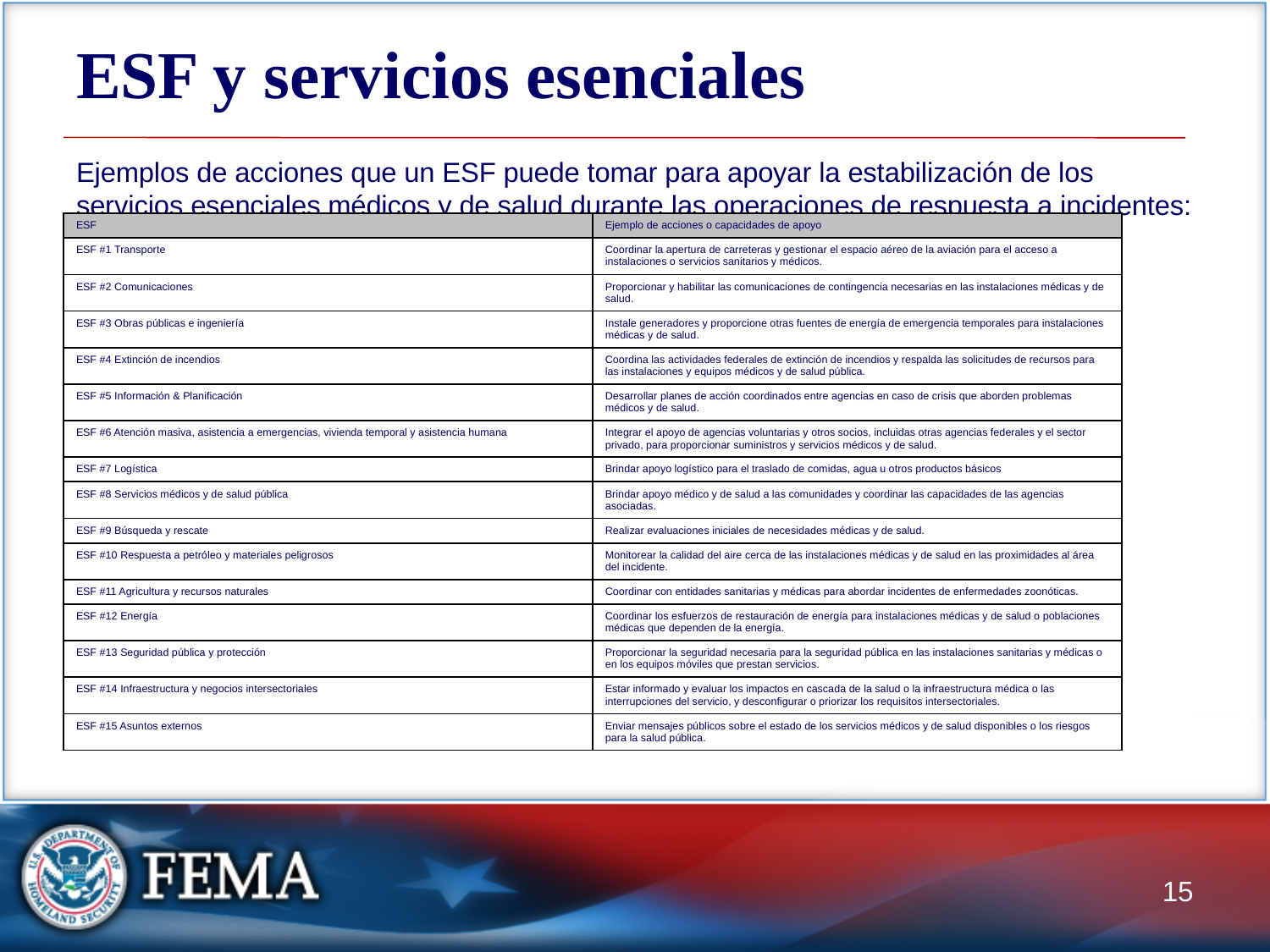

# ESF y servicios esenciales
Ejemplos de acciones que un ESF puede tomar para apoyar la estabilización de los servicios esenciales médicos y de salud durante las operaciones de respuesta a incidentes:
| ESF | Ejemplo de acciones o capacidades de apoyo |
| --- | --- |
| ESF #1 Transporte | Coordinar la apertura de carreteras y gestionar el espacio aéreo de la aviación para el acceso a instalaciones o servicios sanitarios y médicos. |
| ESF #2 Comunicaciones | Proporcionar y habilitar las comunicaciones de contingencia necesarias en las instalaciones médicas y de salud. |
| ESF #3 Obras públicas e ingeniería | Instale generadores y proporcione otras fuentes de energía de emergencia temporales para instalaciones médicas y de salud. |
| ESF #4 Extinción de incendios | Coordina las actividades federales de extinción de incendios y respalda las solicitudes de recursos para las instalaciones y equipos médicos y de salud pública. |
| ESF #5 Información & Planificación | Desarrollar planes de acción coordinados entre agencias en caso de crisis que aborden problemas médicos y de salud. |
| ESF #6 Atención masiva, asistencia a emergencias, vivienda temporal y asistencia humana | Integrar el apoyo de agencias voluntarias y otros socios, incluidas otras agencias federales y el sector privado, para proporcionar suministros y servicios médicos y de salud. |
| ESF #7 Logística | Brindar apoyo logístico para el traslado de comidas, agua u otros productos básicos |
| ESF #8 Servicios médicos y de salud pública | Brindar apoyo médico y de salud a las comunidades y coordinar las capacidades de las agencias asociadas. |
| ESF #9 Búsqueda y rescate | Realizar evaluaciones iniciales de necesidades médicas y de salud. |
| ESF #10 Respuesta a petróleo y materiales peligrosos | Monitorear la calidad del aire cerca de las instalaciones médicas y de salud en las proximidades al área del incidente. |
| ESF #11 Agricultura y recursos naturales | Coordinar con entidades sanitarias y médicas para abordar incidentes de enfermedades zoonóticas. |
| ESF #12 Energía | Coordinar los esfuerzos de restauración de energía para instalaciones médicas y de salud o poblaciones médicas que dependen de la energía. |
| ESF #13 Seguridad pública y protección | Proporcionar la seguridad necesaria para la seguridad pública en las instalaciones sanitarias y médicas o en los equipos móviles que prestan servicios. |
| ESF #14 Infraestructura y negocios intersectoriales | Estar informado y evaluar los impactos en cascada de la salud o la infraestructura médica o las interrupciones del servicio, y desconfigurar o priorizar los requisitos intersectoriales. |
| ESF #15 Asuntos externos | Enviar mensajes públicos sobre el estado de los servicios médicos y de salud disponibles o los riesgos para la salud pública. |
15